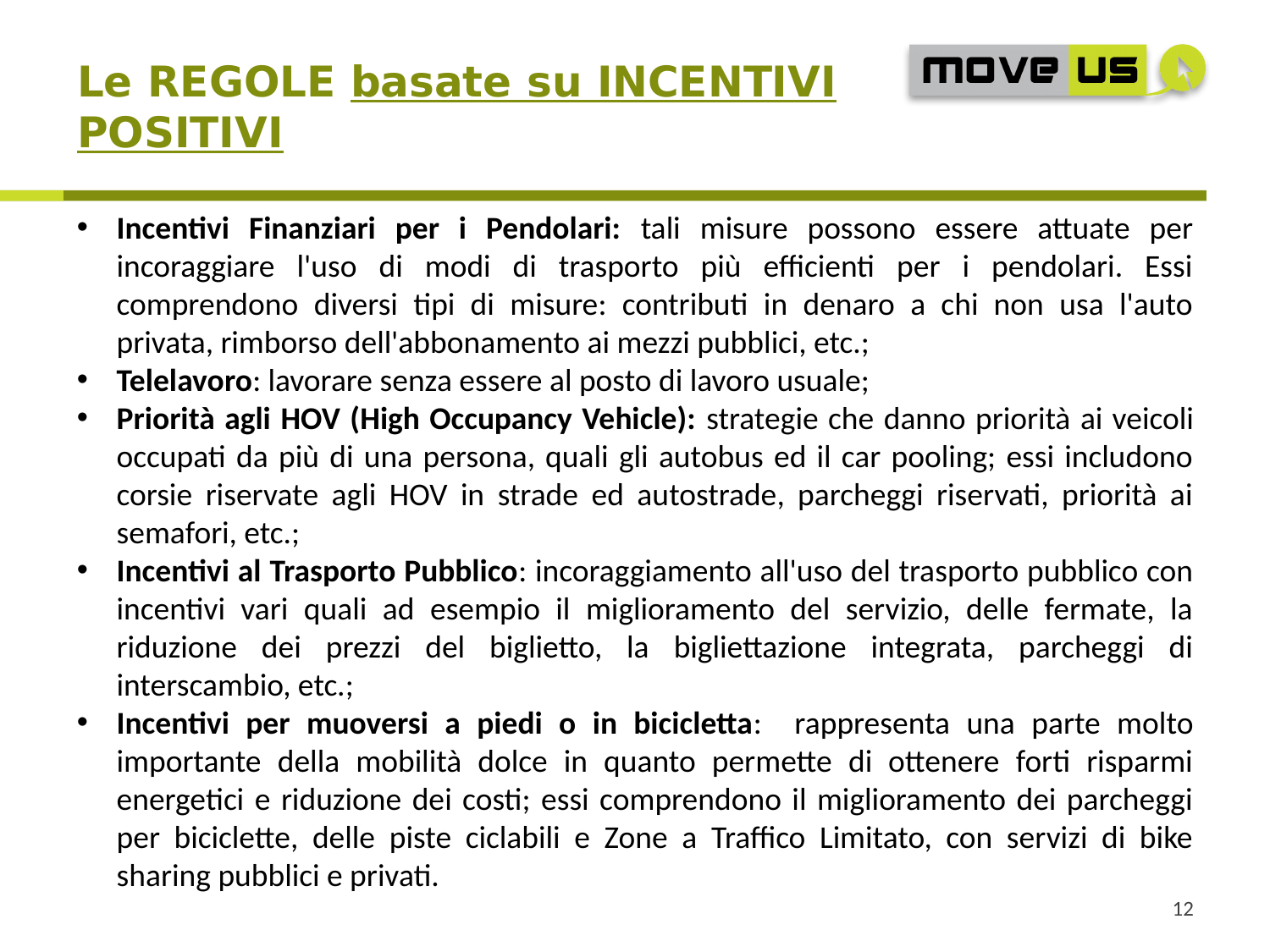

Le REGOLE basate su INCENTIVI POSITIVI
Incentivi Finanziari per i Pendolari: tali misure possono essere attuate per incoraggiare l'uso di modi di trasporto più efficienti per i pendolari. Essi comprendono diversi tipi di misure: contributi in denaro a chi non usa l'auto privata, rimborso dell'abbonamento ai mezzi pubblici, etc.;
Telelavoro: lavorare senza essere al posto di lavoro usuale;
Priorità agli HOV (High Occupancy Vehicle): strategie che danno priorità ai veicoli occupati da più di una persona, quali gli autobus ed il car pooling; essi includono corsie riservate agli HOV in strade ed autostrade, parcheggi riservati, priorità ai semafori, etc.;
Incentivi al Trasporto Pubblico: incoraggiamento all'uso del trasporto pubblico con incentivi vari quali ad esempio il miglioramento del servizio, delle fermate, la riduzione dei prezzi del biglietto, la bigliettazione integrata, parcheggi di interscambio, etc.;
Incentivi per muoversi a piedi o in bicicletta:  rappresenta una parte molto importante della mobilità dolce in quanto permette di ottenere forti risparmi energetici e riduzione dei costi; essi comprendono il miglioramento dei parcheggi per biciclette, delle piste ciclabili e Zone a Traffico Limitato, con servizi di bike sharing pubblici e privati.
12